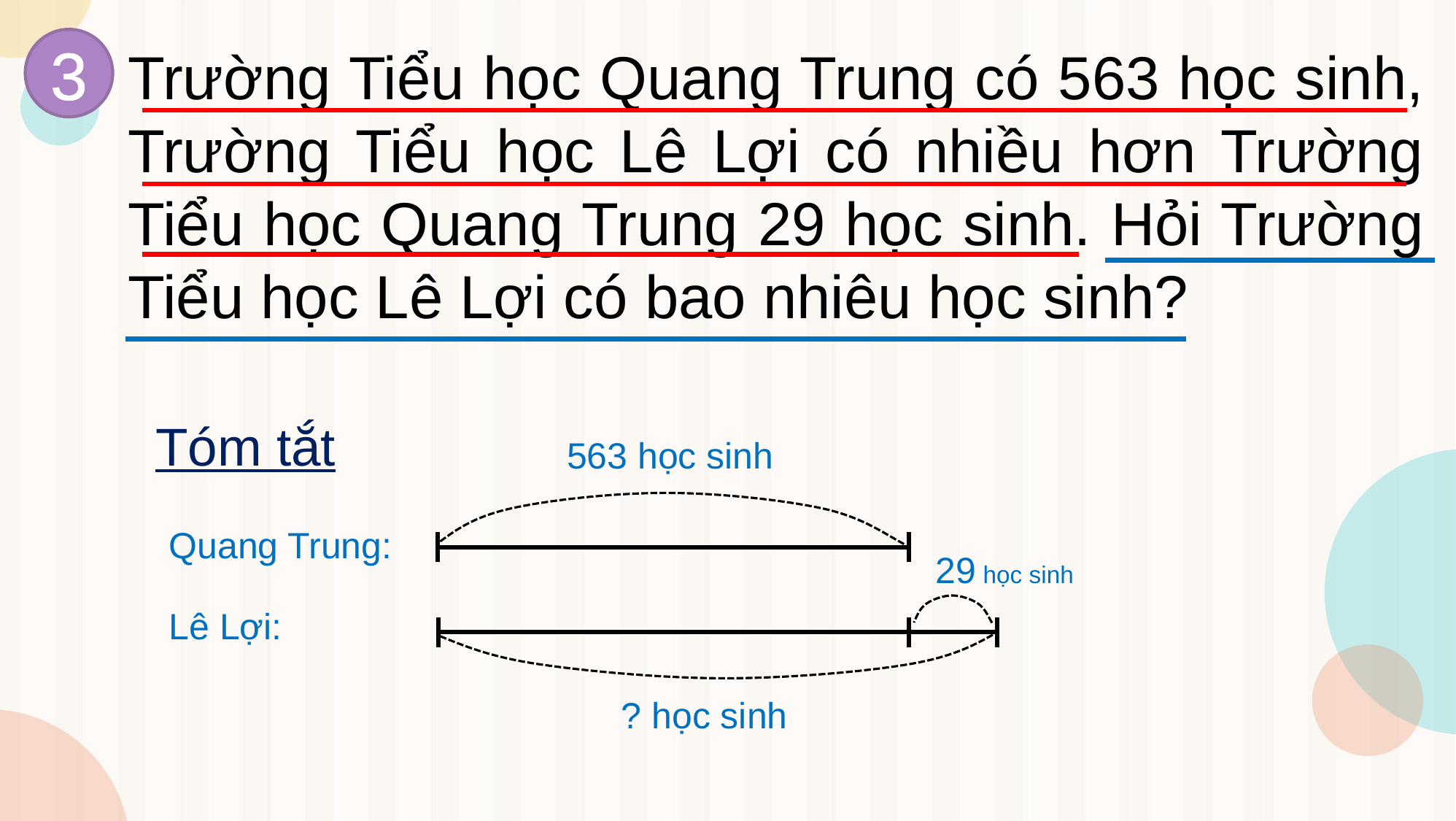

3

Trường Tiểu học Quang Trung có 563 học sinh, Trường Tiểu học Lê Lợi có nhiều hơn Trường Tiểu học Quang Trung 29 học sinh. Hỏi Trường Tiểu học Lê Lợi có bao nhiêu học sinh?
Tóm tắt
563 học sinh

Quang Trung:
29 học sinh

Lê Lợi:

? học sinh